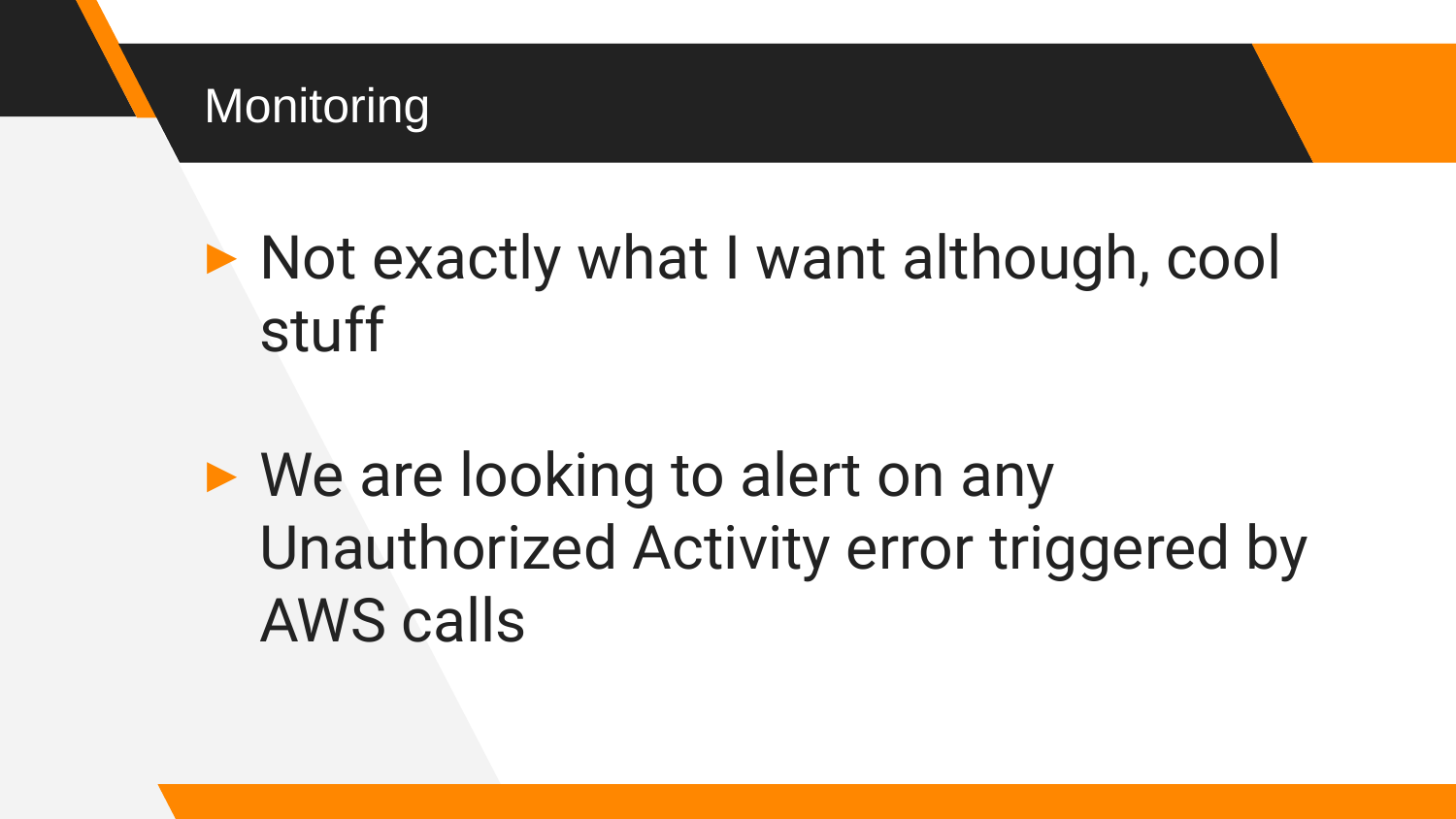

# Monitoring
Not exactly what I want although, cool stuff

We are looking to alert on any Unauthorized Activity error triggered by AWS calls